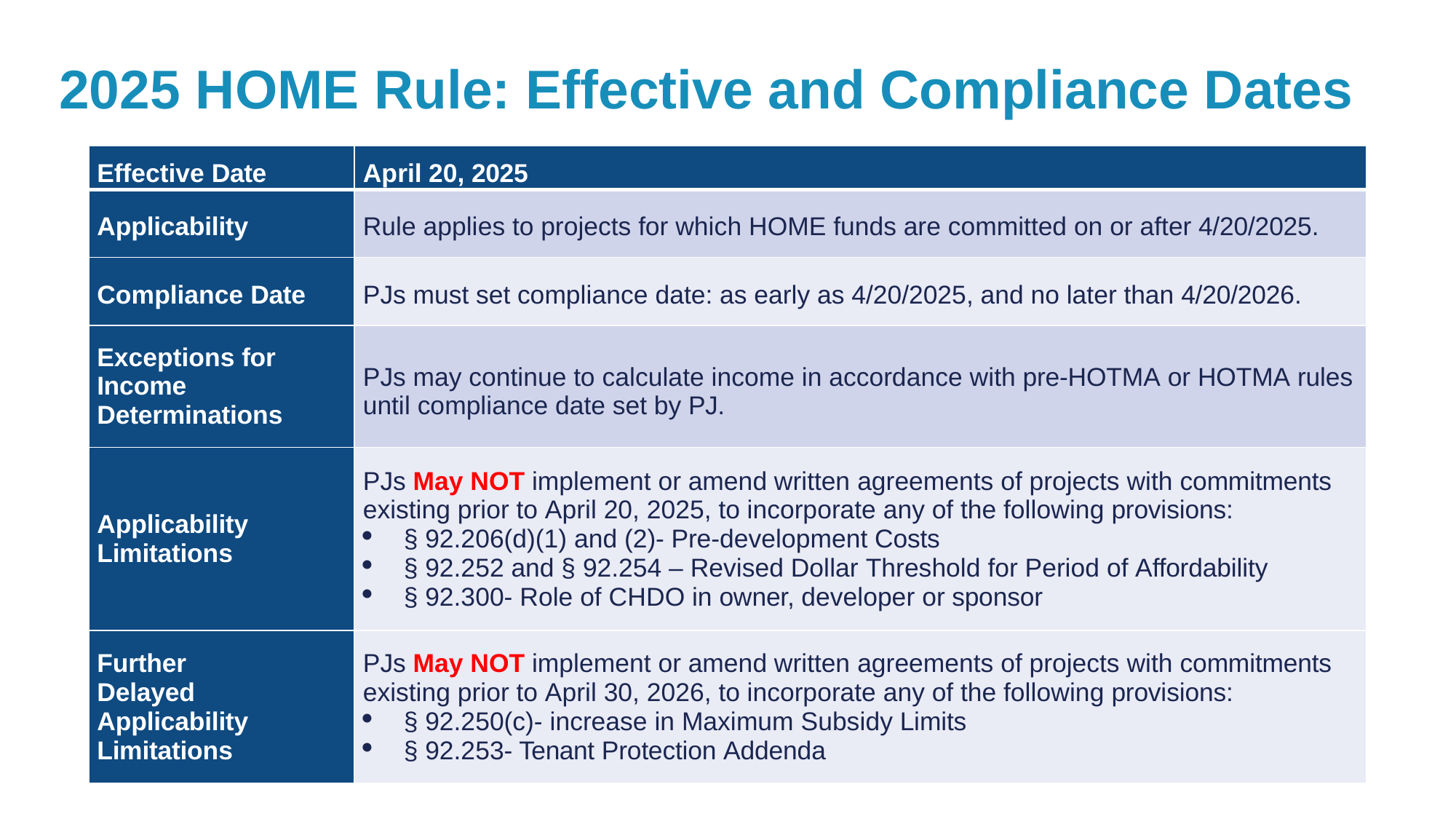

# 2025 HOME Rule: Effective and Compliance Dates
| Effective Date | April 20, 2025 |
| --- | --- |
| Applicability | Rule applies to projects for which HOME funds are committed on or after 4/20/2025. |
| Compliance Date | PJs must set compliance date: as early as 4/20/2025, and no later than 4/20/2026. |
| Exceptions for Income Determinations | PJs may continue to calculate income in accordance with pre-HOTMA or HOTMA rules until compliance date set by PJ. |
| Applicability Limitations | PJs May NOT implement or amend written agreements of projects with commitments existing prior to April 20, 2025, to incorporate any of the following provisions: § 92.206(d)(1) and (2)- Pre-development Costs § 92.252 and § 92.254 – Revised Dollar Threshold for Period of Affordability § 92.300- Role of CHDO in owner, developer or sponsor |
| Further Delayed Applicability Limitations | PJs May NOT implement or amend written agreements of projects with commitments existing prior to April 30, 2026, to incorporate any of the following provisions: § 92.250(c)- increase in Maximum Subsidy Limits § 92.253- Tenant Protection Addenda |